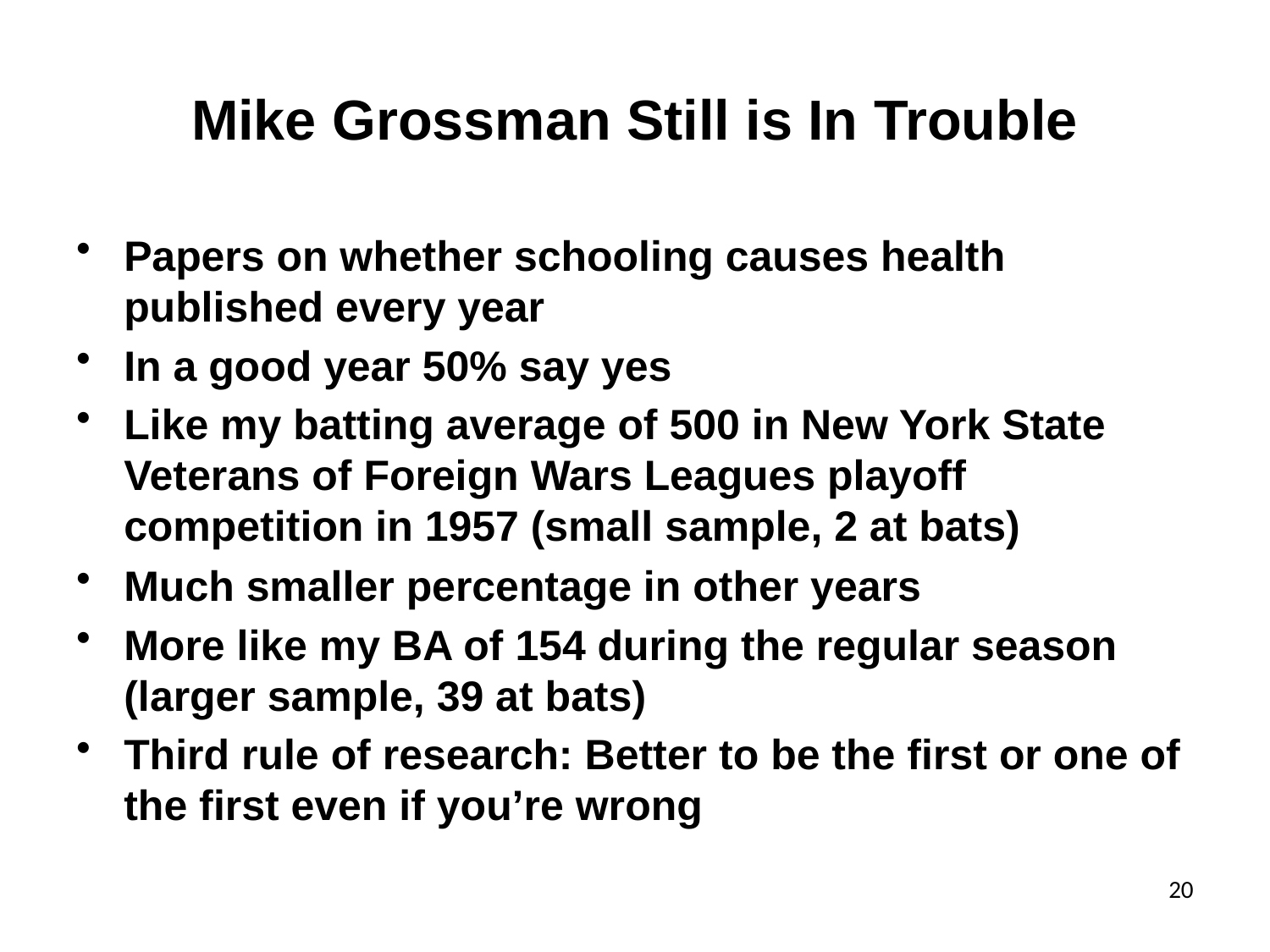

# Mike Grossman Still is In Trouble
Papers on whether schooling causes health published every year
In a good year 50% say yes
Like my batting average of 500 in New York State Veterans of Foreign Wars Leagues playoff competition in 1957 (small sample, 2 at bats)
Much smaller percentage in other years
More like my BA of 154 during the regular season (larger sample, 39 at bats)
Third rule of research: Better to be the first or one of the first even if you’re wrong
20